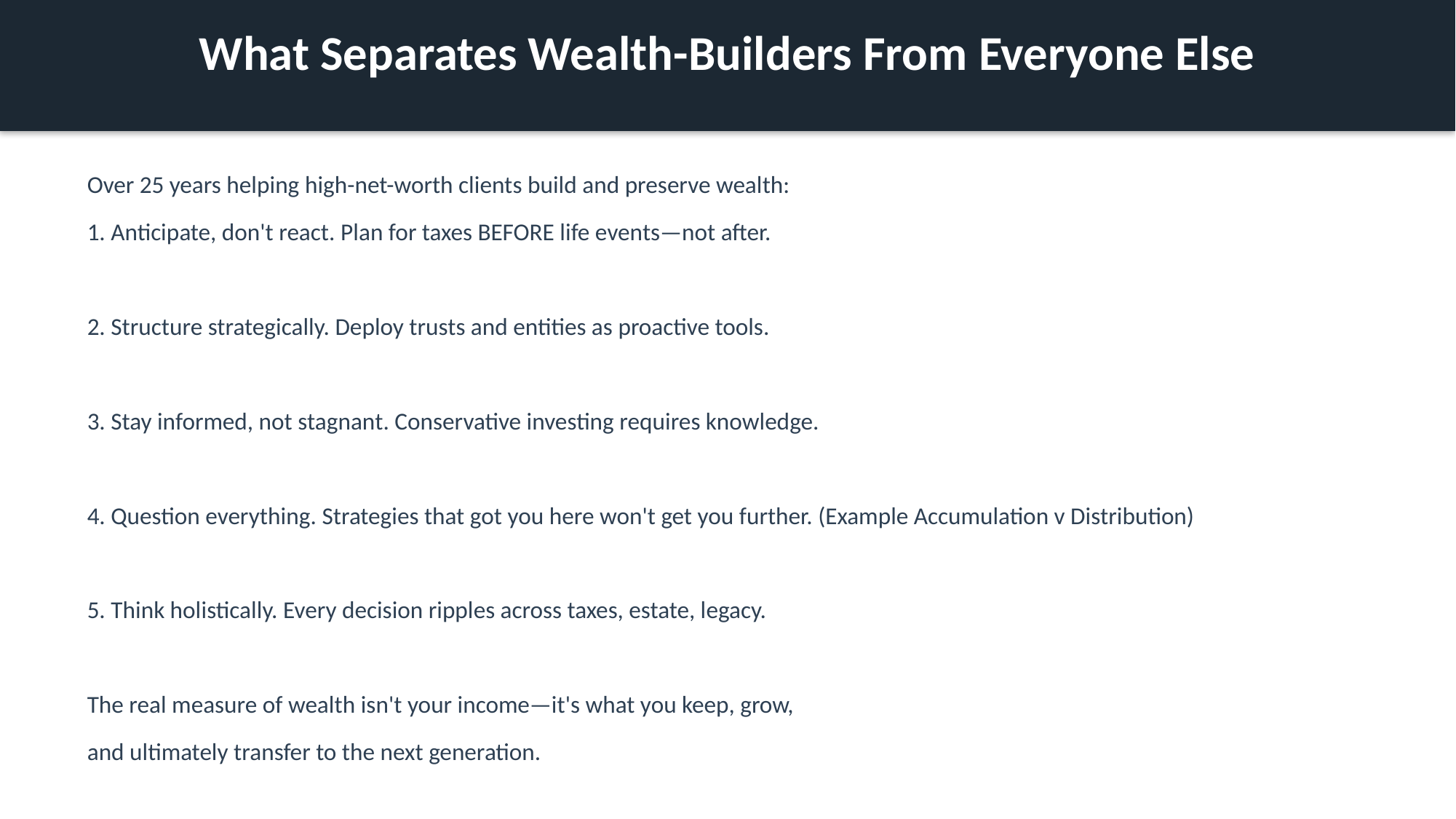

What Separates Wealth-Builders From Everyone Else
Over 25 years helping high-net-worth clients build and preserve wealth:
1. Anticipate, don't react. Plan for taxes BEFORE life events—not after.

2. Structure strategically. Deploy trusts and entities as proactive tools.

3. Stay informed, not stagnant. Conservative investing requires knowledge.

4. Question everything. Strategies that got you here won't get you further. (Example Accumulation v Distribution)

5. Think holistically. Every decision ripples across taxes, estate, legacy.

The real measure of wealth isn't your income—it's what you keep, grow,
and ultimately transfer to the next generation.